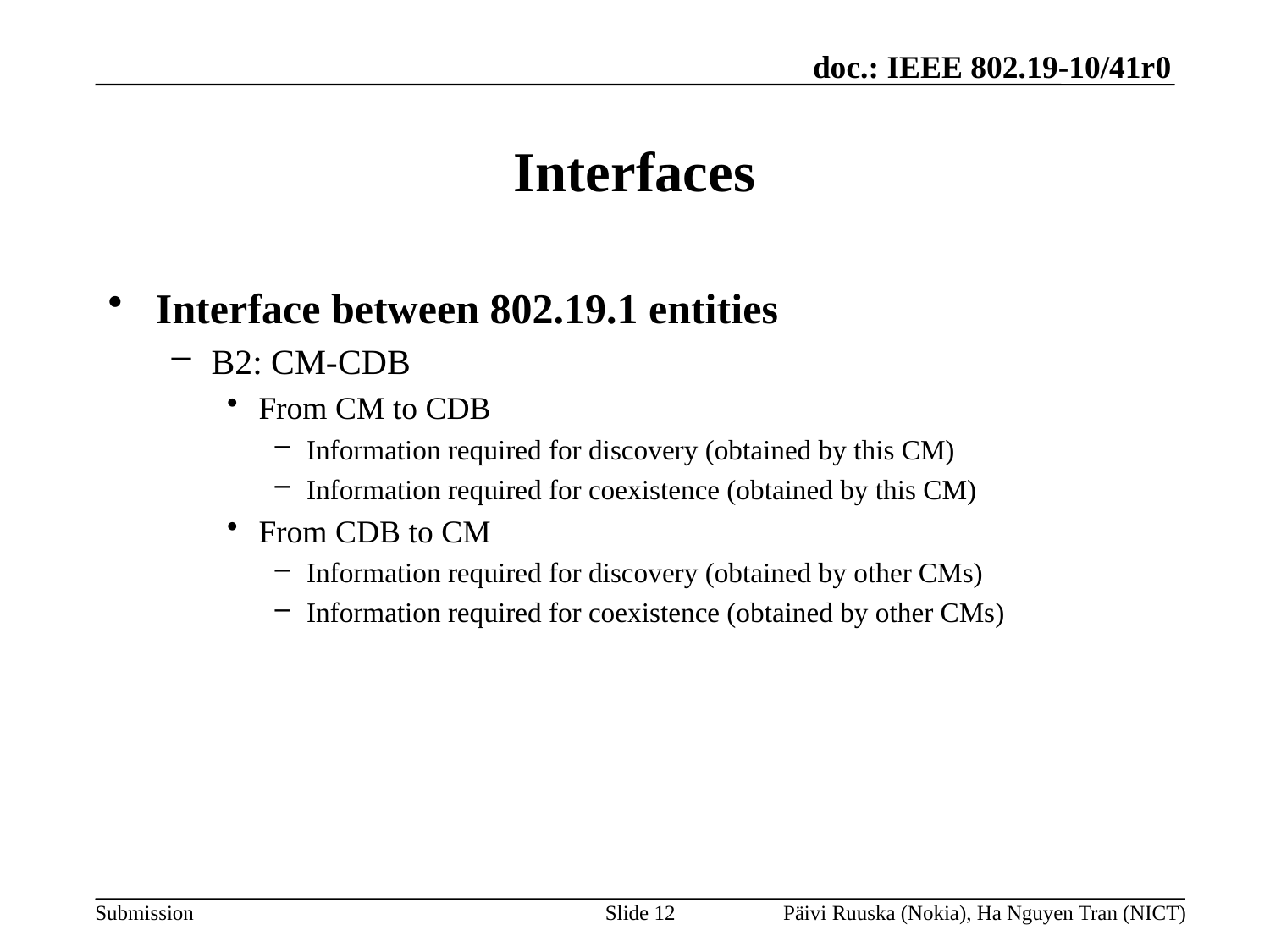

# Interfaces
Interface between 802.19.1 entities
B2: CM-CDB
From CM to CDB
Information required for discovery (obtained by this CM)
Information required for coexistence (obtained by this CM)
From CDB to CM
Information required for discovery (obtained by other CMs)
Information required for coexistence (obtained by other CMs)
Slide 12
Päivi Ruuska (Nokia), Ha Nguyen Tran (NICT)